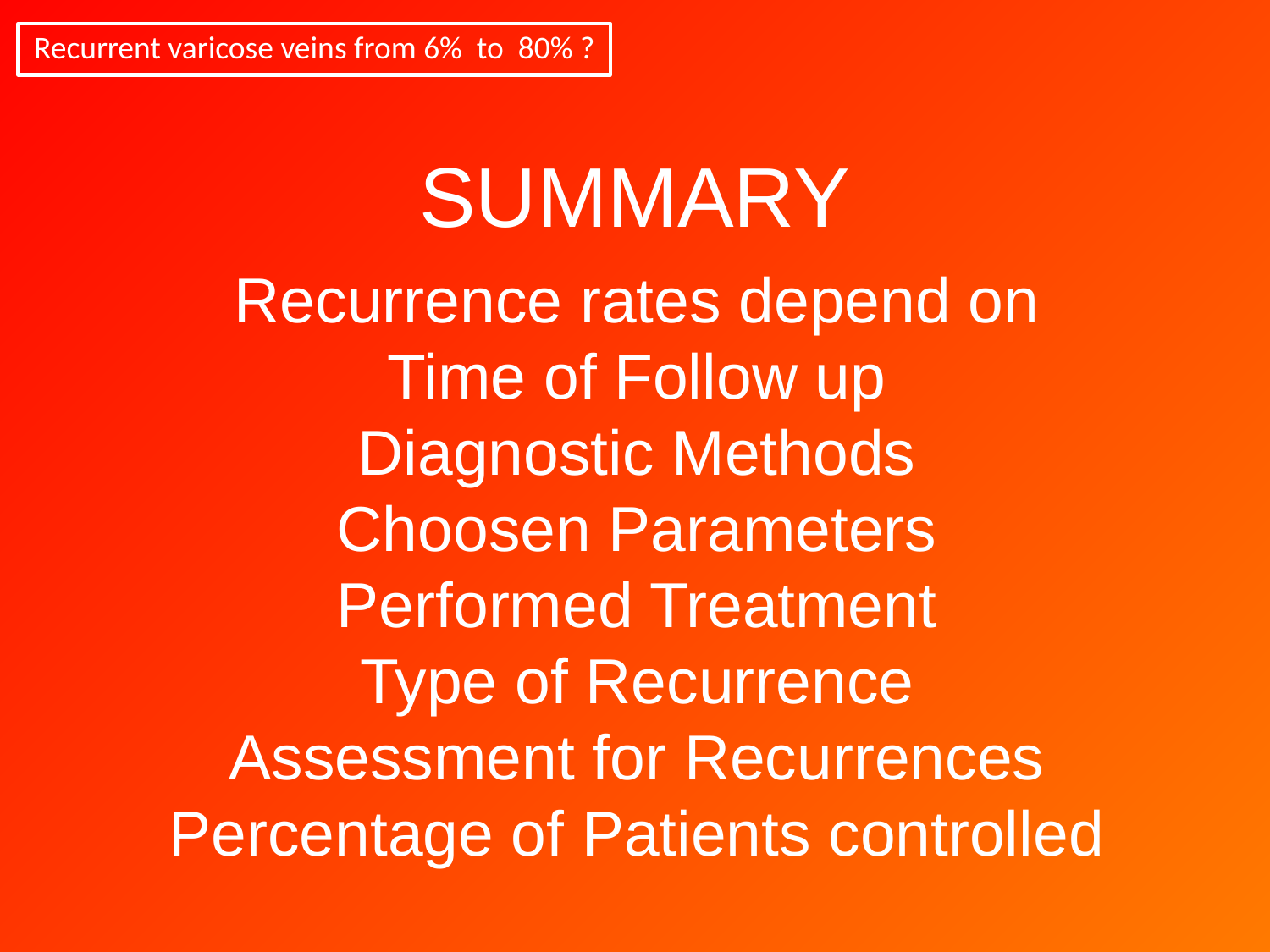

Recurrent varicose veins from 6%  to  80% ?

SUMMARY
Recurrence rates depend on
Time of Follow up
Diagnostic Methods
Choosen Parameters
Performed Treatment
Type of Recurrence
Assessment for Recurrences
Percentage of Patients controlled